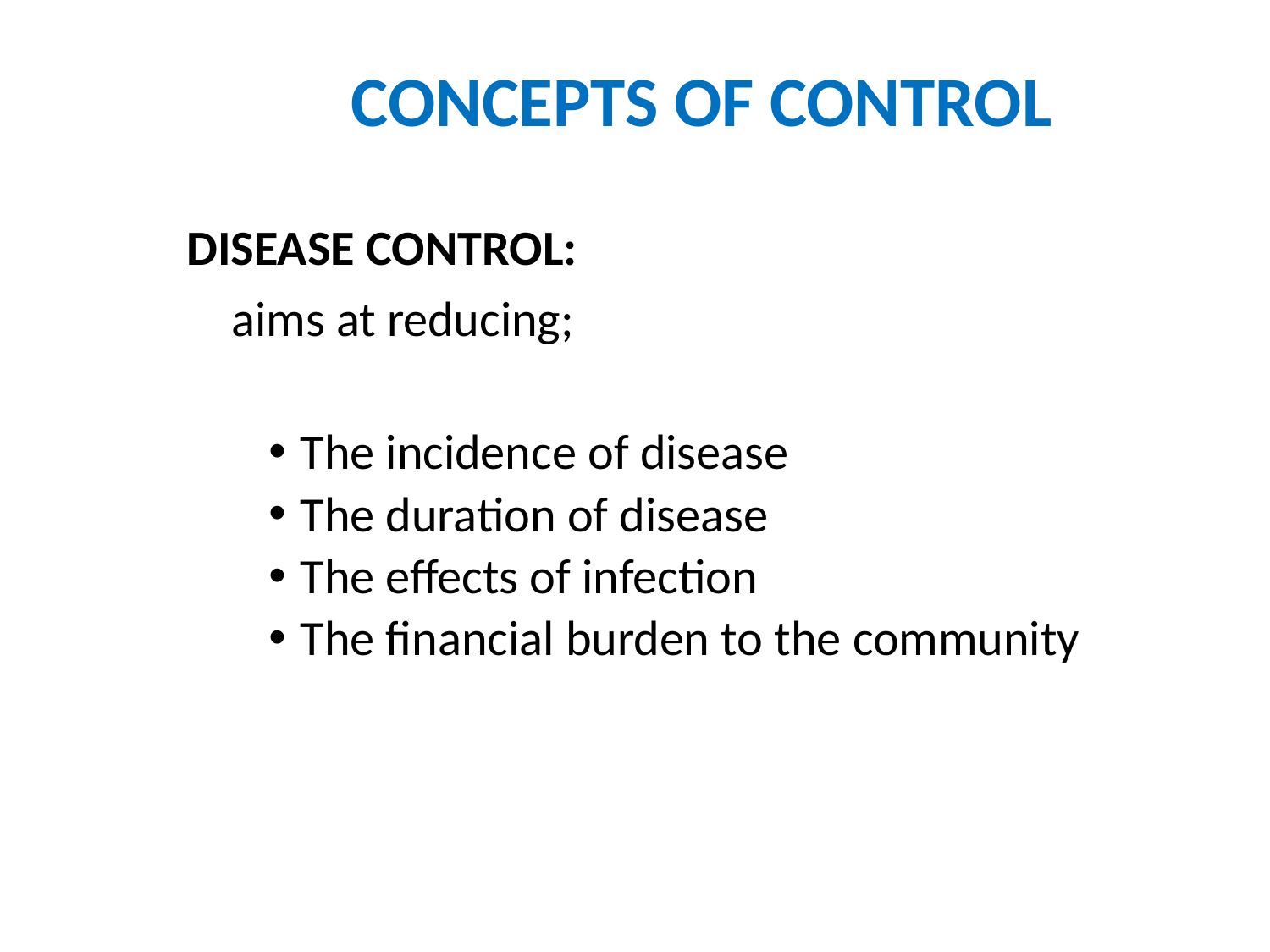

CONCEPTS OF CONTROL

    DISEASE CONTROL:
        aims at reducing;

The incidence of disease
The duration of disease
The effects of infection
The financial burden to the community